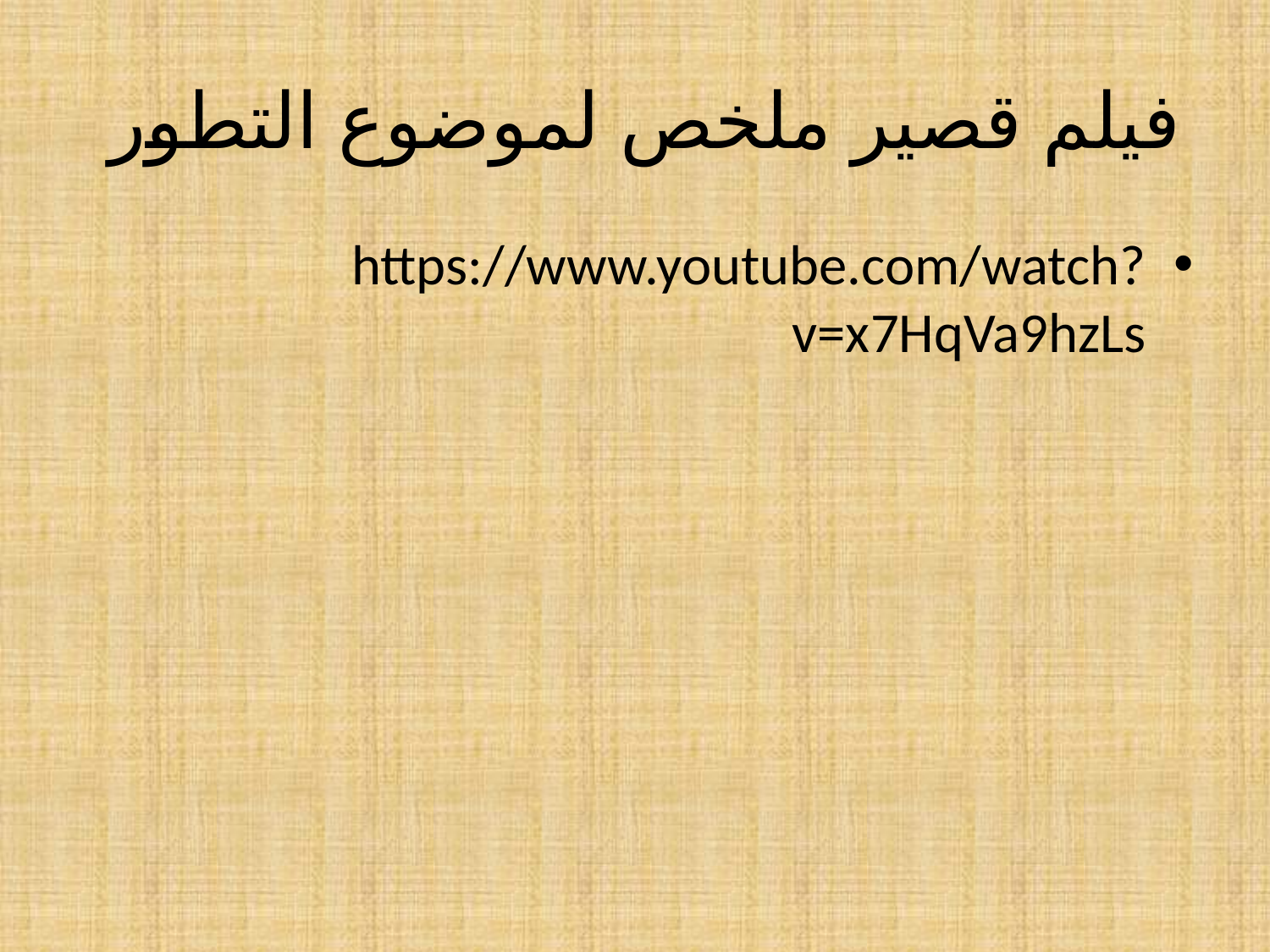

# فيلم قصير ملخص لموضوع التطور
https://www.youtube.com/watch?v=x7HqVa9hzLs